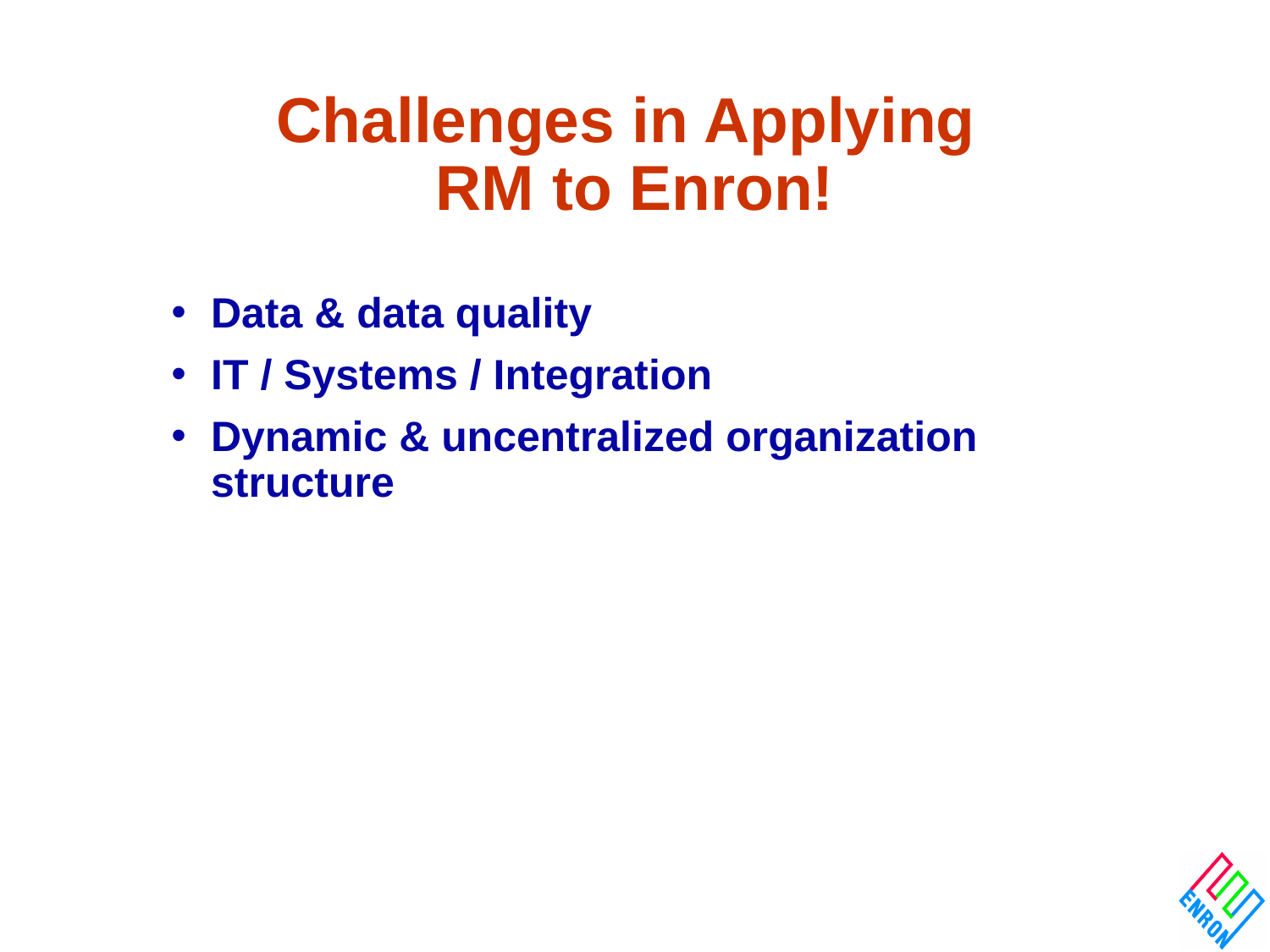

# Challenges in Applying RM to Enron!

Data & data quality
IT / Systems / Integration
Dynamic & uncentralized organization structure

Omicron Options
6